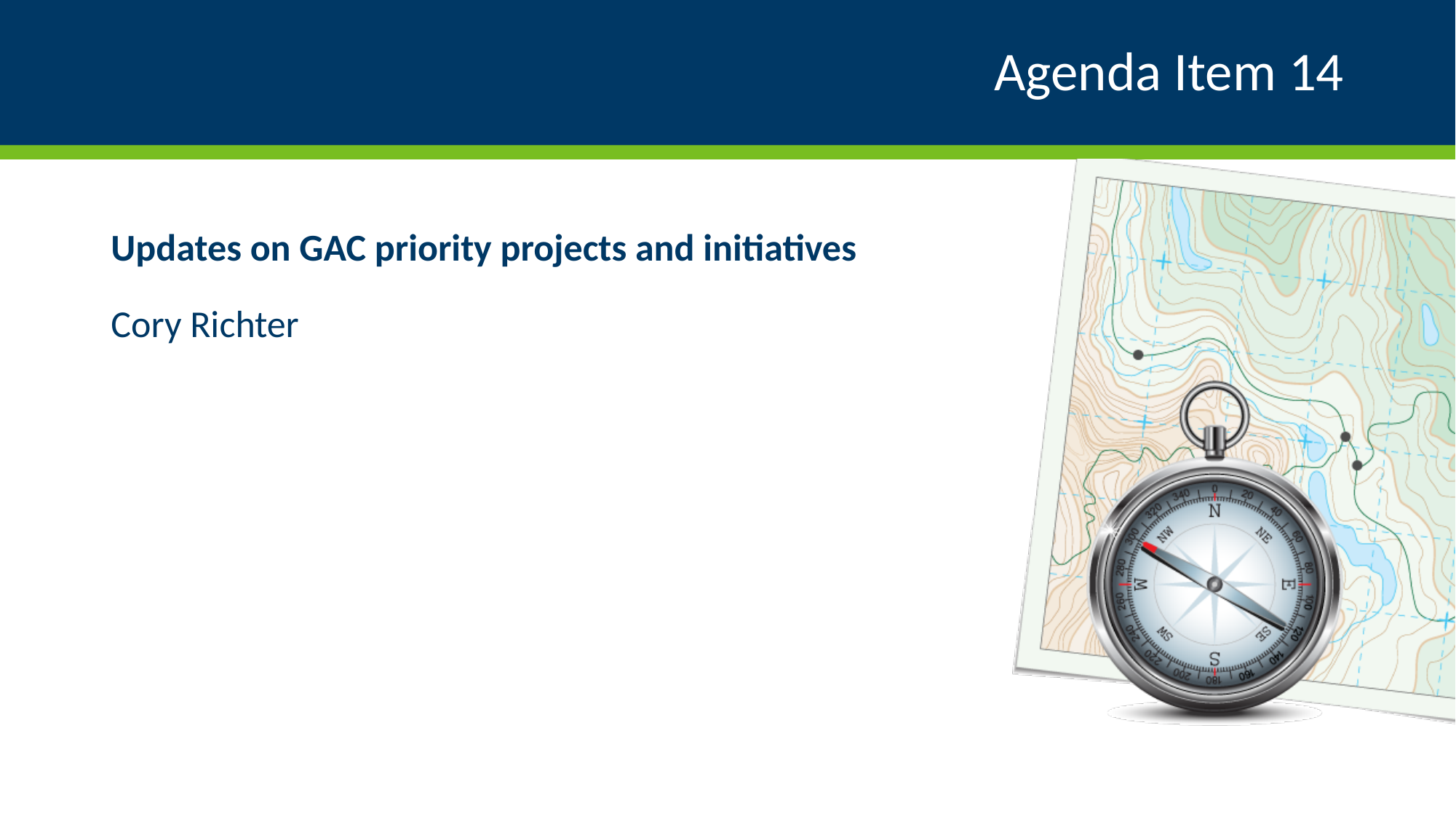

# Agenda Item 14
Updates on GAC priority projects and initiatives
Cory Richter